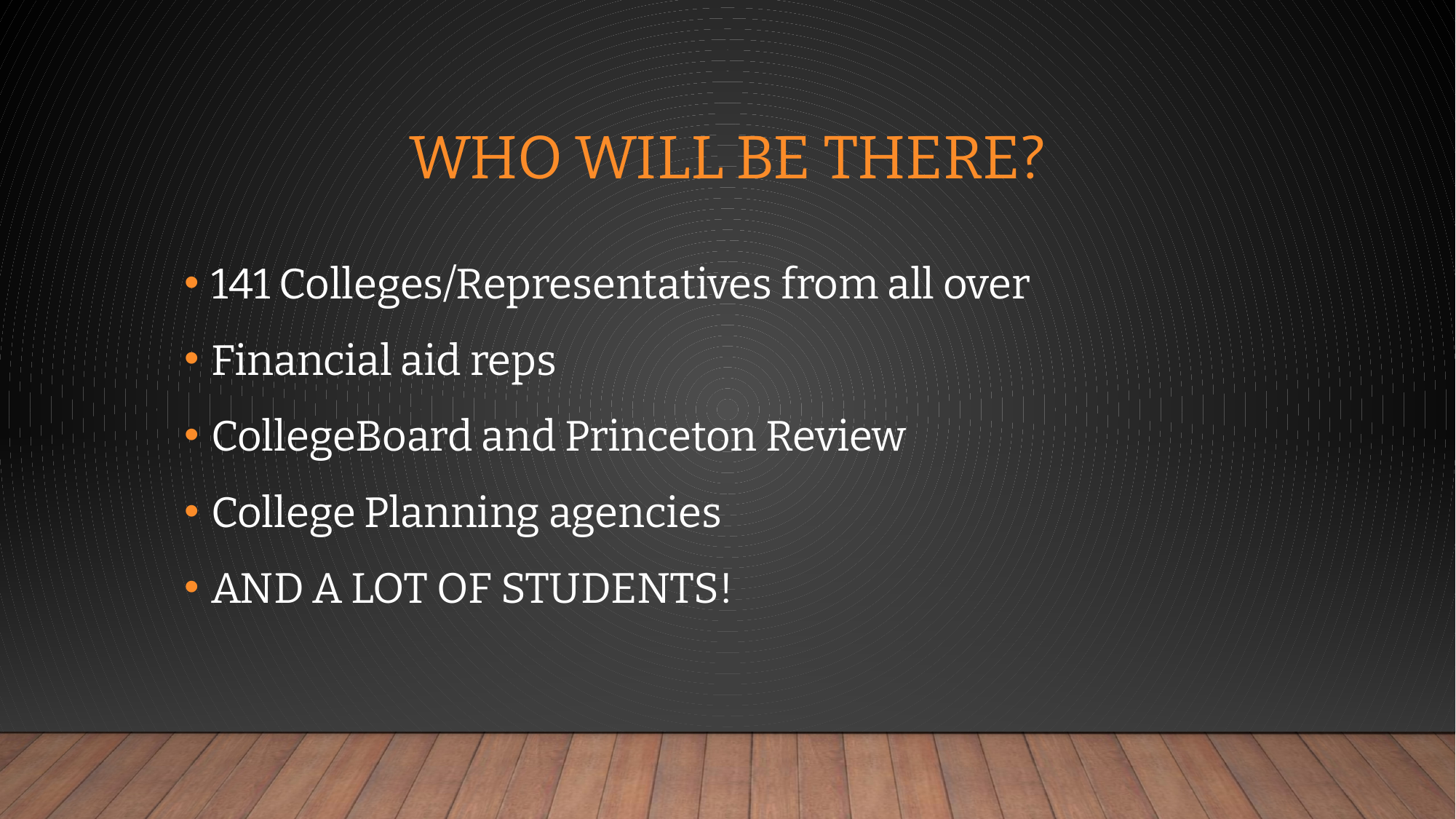

# Who will be there?
141 Colleges/Representatives from all over
Financial aid reps
CollegeBoard and Princeton Review
College Planning agencies
AND A LOT OF STUDENTS!